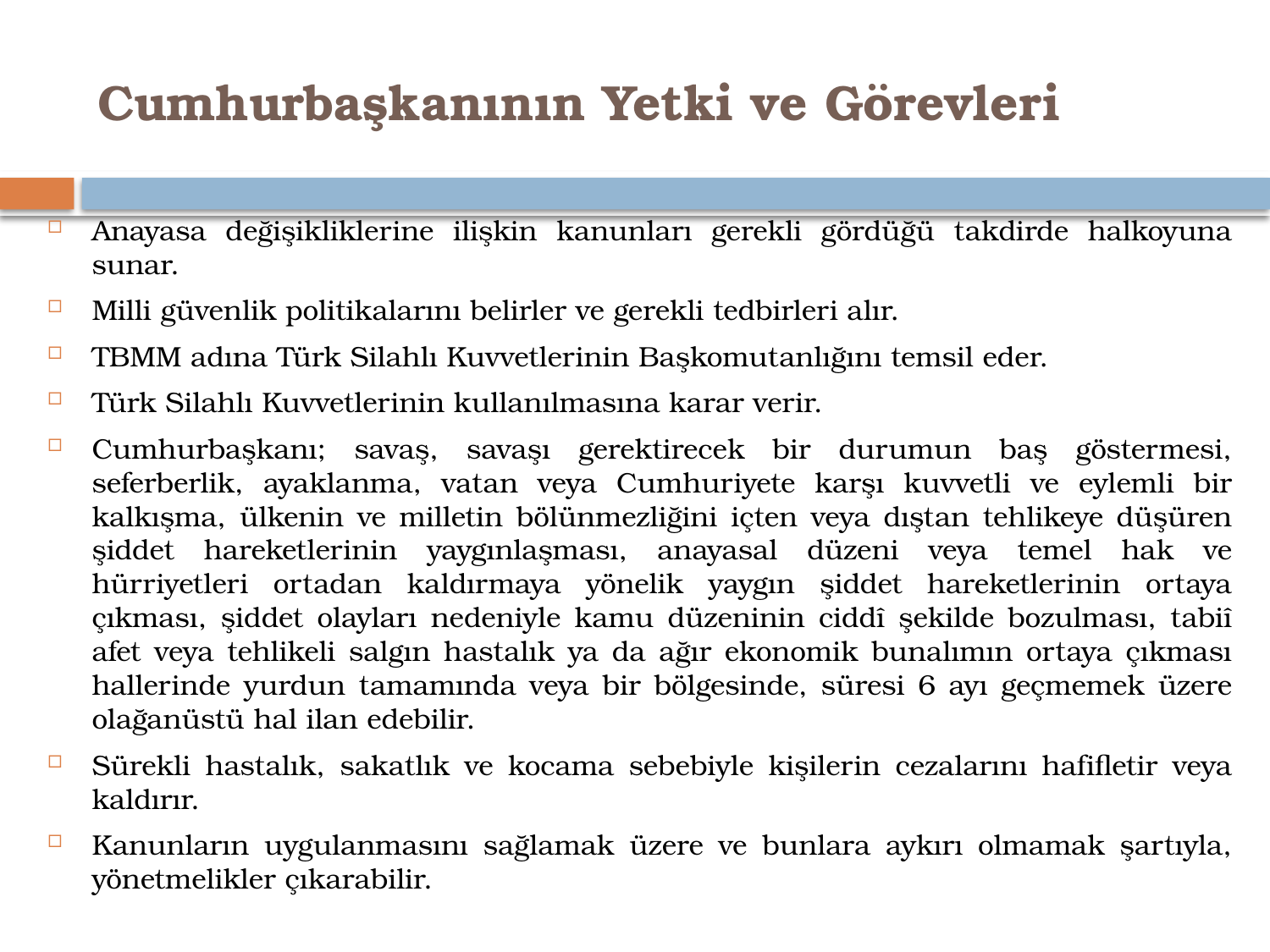

# Cumhurbaşkanının Yetki ve Görevleri
Anayasa değişikliklerine ilişkin kanunları gerekli gördüğü takdirde halkoyuna sunar.
Milli güvenlik politikalarını belirler ve gerekli tedbirleri alır.
TBMM adına Türk Silahlı Kuvvetlerinin Başkomutanlığını temsil eder.
Türk Silahlı Kuvvetlerinin kullanılmasına karar verir.
Cumhurbaşkanı; savaş, savaşı gerektirecek bir durumun baş göstermesi, seferberlik, ayaklanma, vatan veya Cumhuriyete karşı kuvvetli ve eylemli bir kalkışma, ülkenin ve milletin bölünmezliğini içten veya dıştan tehlikeye düşüren şiddet hareketlerinin yaygınlaşması, anayasal düzeni veya temel hak ve hürriyetleri ortadan kaldırmaya yönelik yaygın şiddet hareketlerinin ortaya çıkması, şiddet olayları nedeniyle kamu düzeninin ciddî şekilde bozulması, tabiî afet veya tehlikeli salgın hastalık ya da ağır ekonomik bunalımın ortaya çıkması hallerinde yurdun tamamında veya bir bölgesinde, süresi 6 ayı geçmemek üzere olağanüstü hal ilan edebilir.
Sürekli hastalık, sakatlık ve kocama sebebiyle kişilerin cezalarını hafifletir veya kaldırır.
Kanunların uygulanmasını sağlamak üzere ve bunlara aykırı olmamak şartıyla, yönetmelikler çıkarabilir.